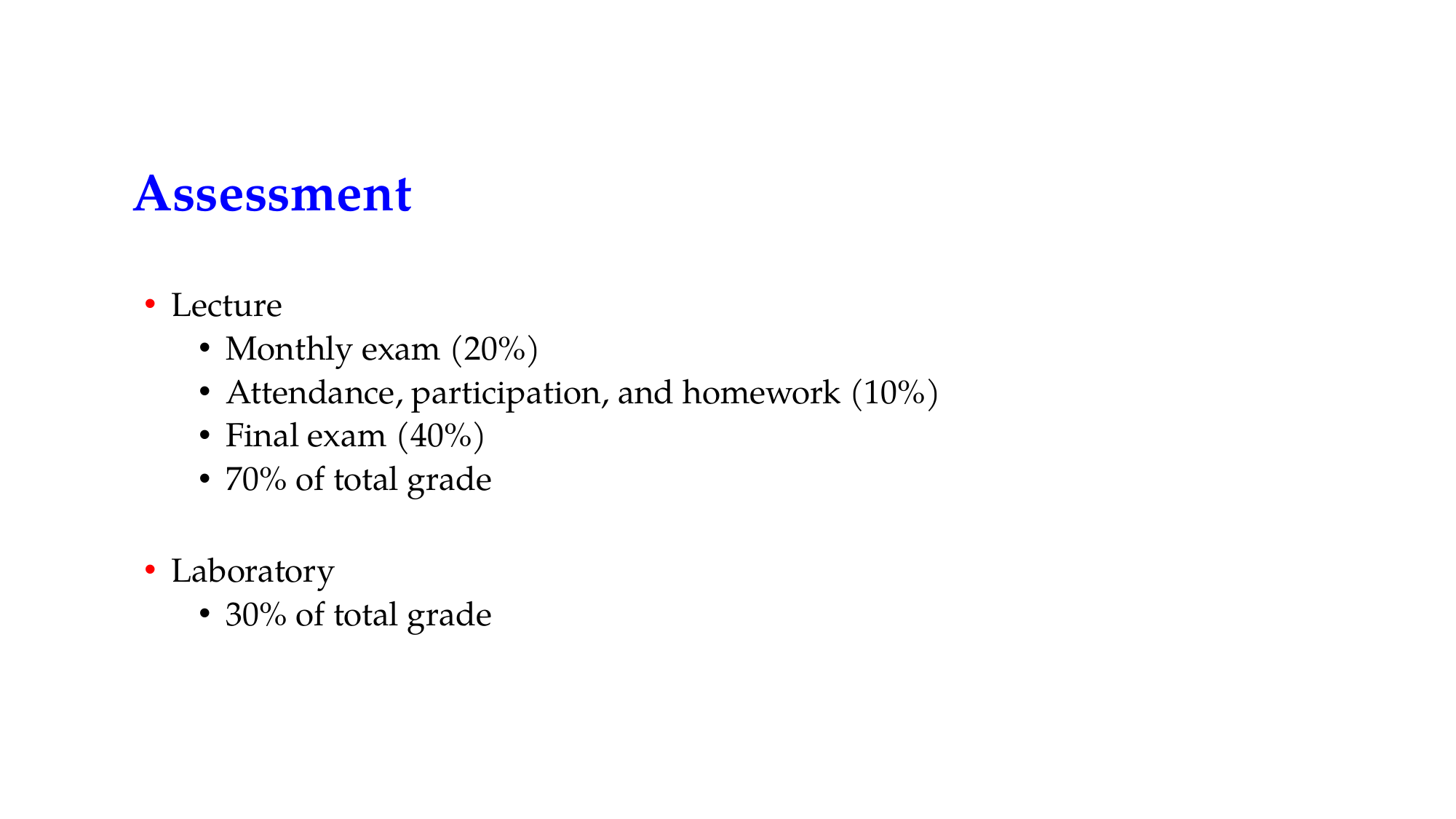

# Assessment
Lecture
Monthly exam (20%)
Attendance, participation, and homework (10%)
Final exam (40%)
70% of total grade

Laboratory
30% of total grade